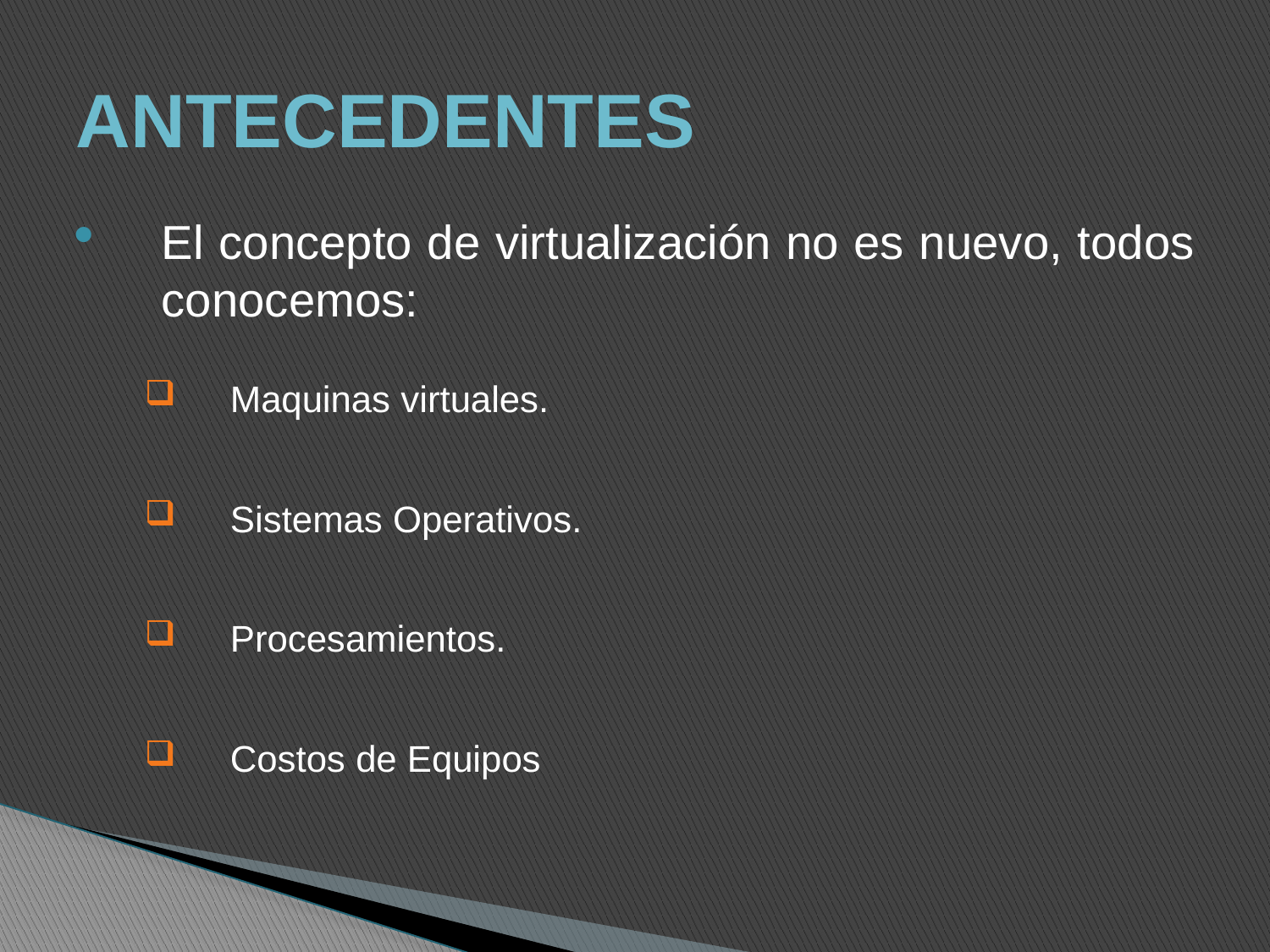

# ANTECEDENTES
El concepto de virtualización no es nuevo, todos conocemos:

Maquinas virtuales.

Sistemas Operativos.

Procesamientos.

Costos de Equipos